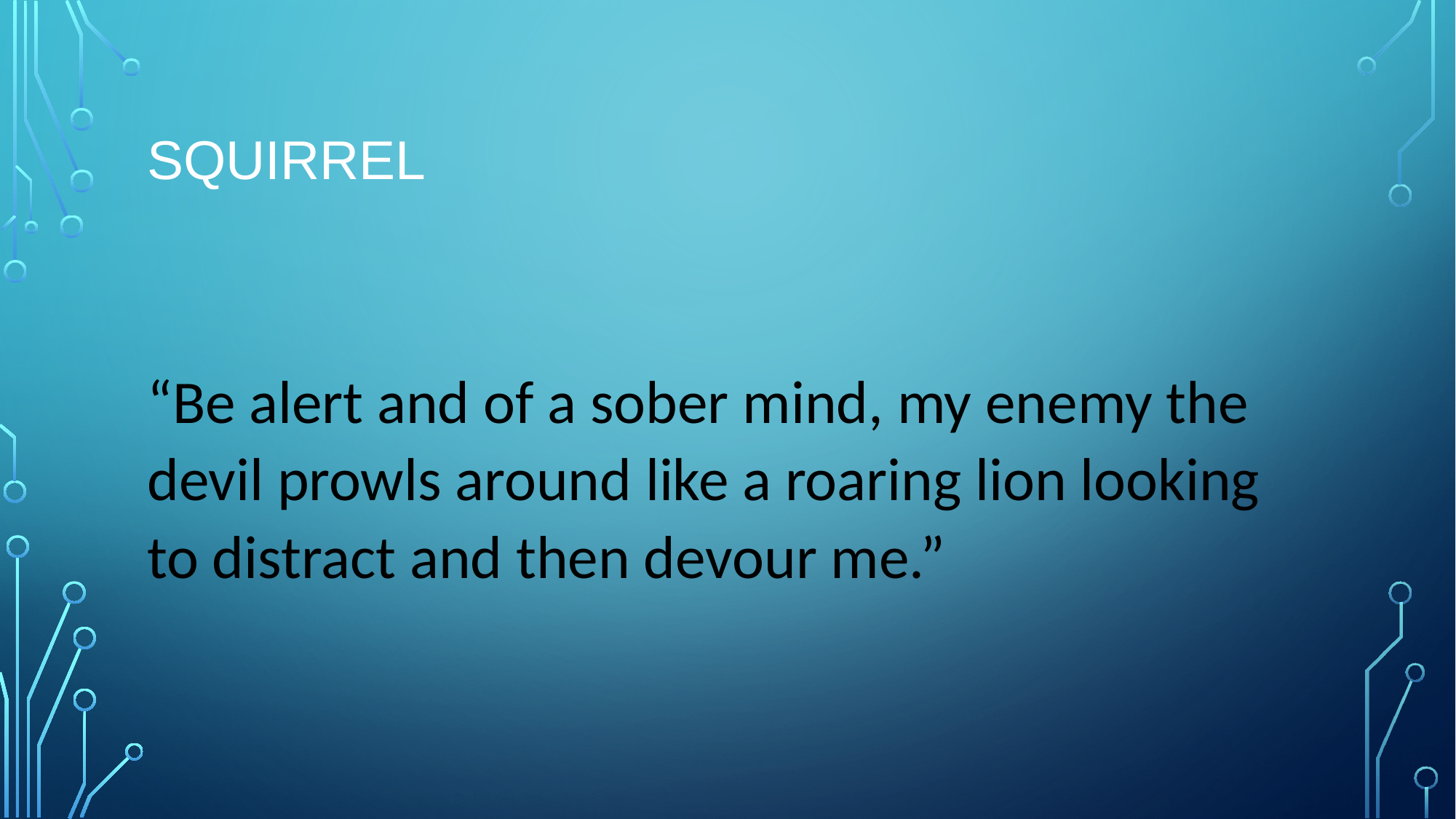

# SQUIRREL

“Be alert and of a sober mind, my enemy the devil prowls around like a roaring lion looking to distract and then devour me.”